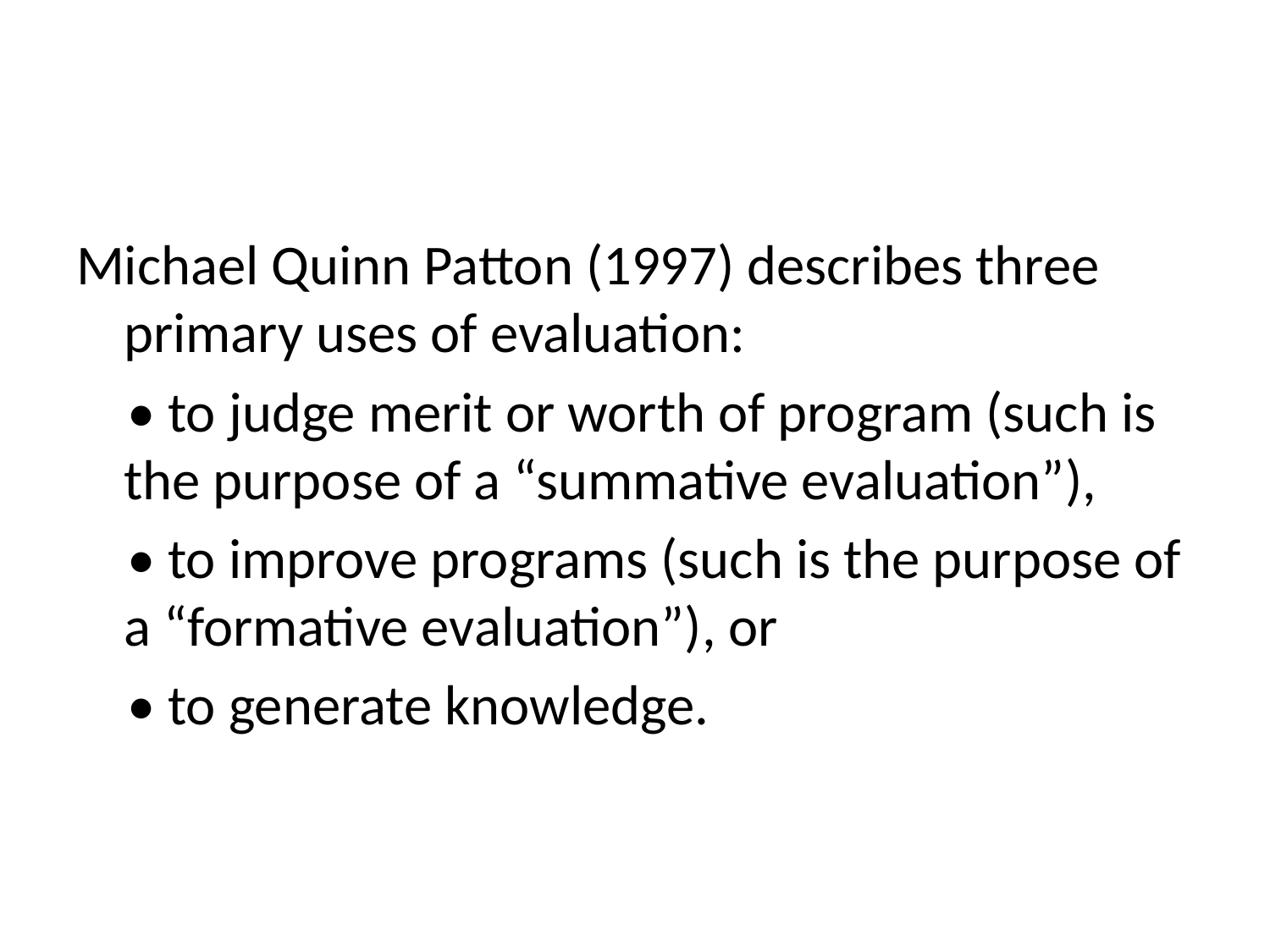

#
Michael Quinn Patton (1997) describes three primary uses of evaluation:
    • to judge merit or worth of program (such is the purpose of a “summative evaluation”),
    • to improve programs (such is the purpose of a “formative evaluation”), or
    • to generate knowledge.